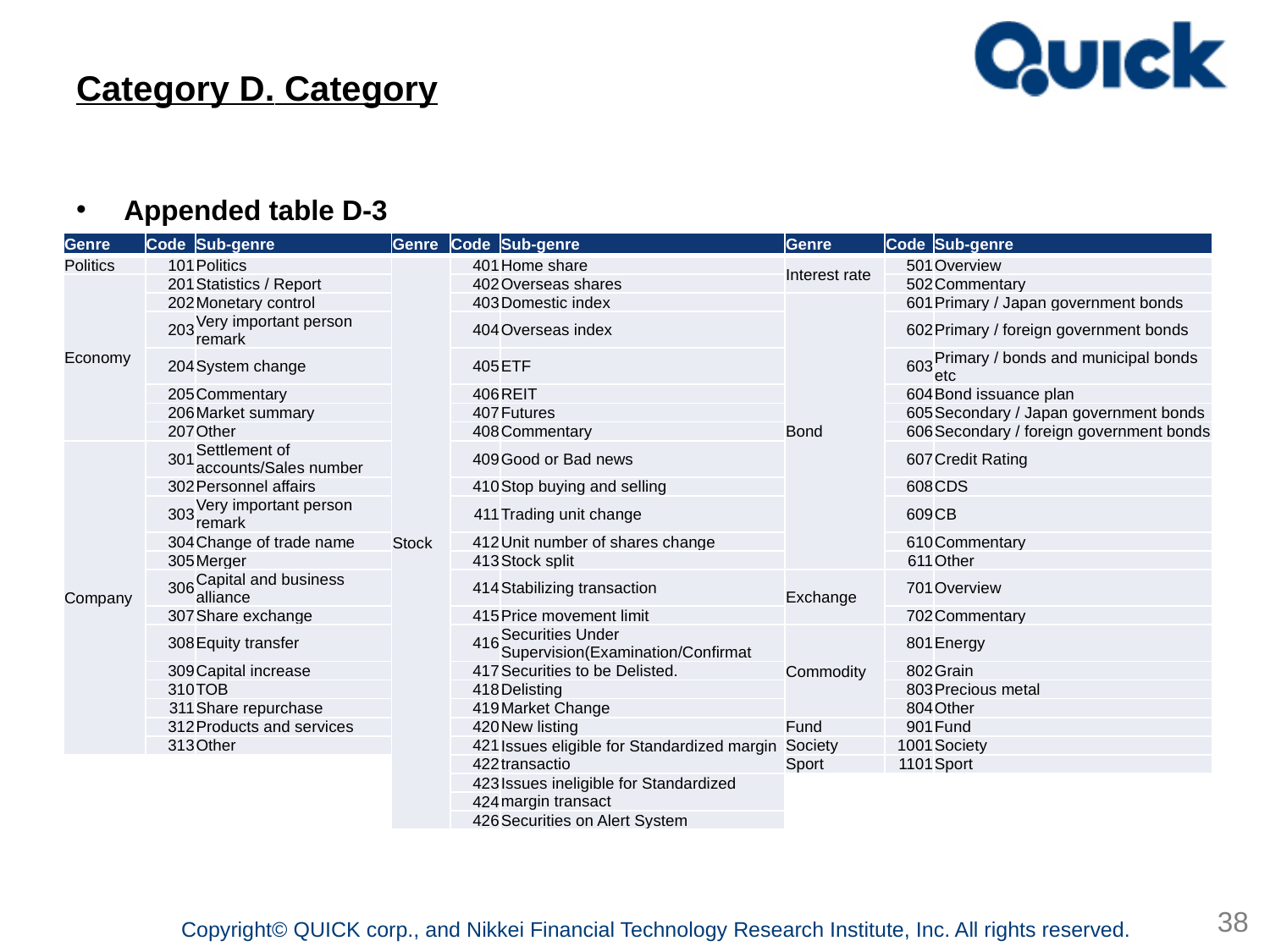

# Category D. Category
Appended table D-3
| Genre | Code | Sub-genre | Genre | Code | Sub-genre | Genre | Code | Sub-genre |
| --- | --- | --- | --- | --- | --- | --- | --- | --- |
| Politics | 101 | Politics | Stock | 401 | Home share | Interest rate | 501 | Overview |
| Economy | 201 | Statistics / Report |  | 402 | Overseas shares |  | 502 | Commentary |
|  | 202 | Monetary control |  | 403 | Domestic index | Bond | 601 | Primary / Japan government bonds |
|  | 203 | Very important person remark |  | 404 | Overseas index |  | 602 | Primary / foreign government bonds |
|  | 204 | System change |  | 405 | ETF |  | 603 | Primary / bonds and municipal bonds etc |
|  | 205 | Commentary |  | 406 | REIT |  | 604 | Bond issuance plan |
|  | 206 | Market summary |  | 407 | Futures |  | 605 | Secondary / Japan government bonds |
|  | 207 | Other |  | 408 | Commentary |  | 606 | Secondary / foreign government bonds |
| Company | 301 | Settlement of accounts/Sales number |  | 409 | Good or Bad news |  | 607 | Credit Rating |
|  | 302 | Personnel affairs |  | 410 | Stop buying and selling |  | 608 | CDS |
|  | 303 | Very important person remark |  | 411 | Trading unit change |  | 609 | CB |
|  | 304 | Change of trade name |  | 412 | Unit number of shares change |  | 610 | Commentary |
|  | 305 | Merger |  | 413 | Stock split |  | 611 | Other |
|  | 306 | Capital and business alliance |  | 414 | Stabilizing transaction | Exchange | 701 | Overview |
|  | 307 | Share exchange |  | 415 | Price movement limit |  | 702 | Commentary |
|  | 308 | Equity transfer |  | 416 | Securities Under Supervision(Examination/Confirmat | Commodity | 801 | Energy |
|  | 309 | Capital increase |  | 417 | Securities to be Delisted. |  | 802 | Grain |
|  | 310 | TOB |  | 418 | Delisting |  | 803 | Precious metal |
|  | 311 | Share repurchase |  | 419 | Market Change |  | 804 | Other |
|  | 312 | Products and services |  | 420 | New listing | Fund | 901 | Fund |
|  | 313 | Other |  | 421 | Issues eligible for Standardized margin transactio | Society | 1001 | Society |
|  |  |  |  | 422 |  | Sport | 1101 | Sport |
|  |  |  |  | 423 | Issues ineligible for Standardized margin transact |  |  |  |
|  |  |  |  | 424 |  |  |  |  |
|  |  |  |  | 426 | Securities on Alert System |  |  |  |
38